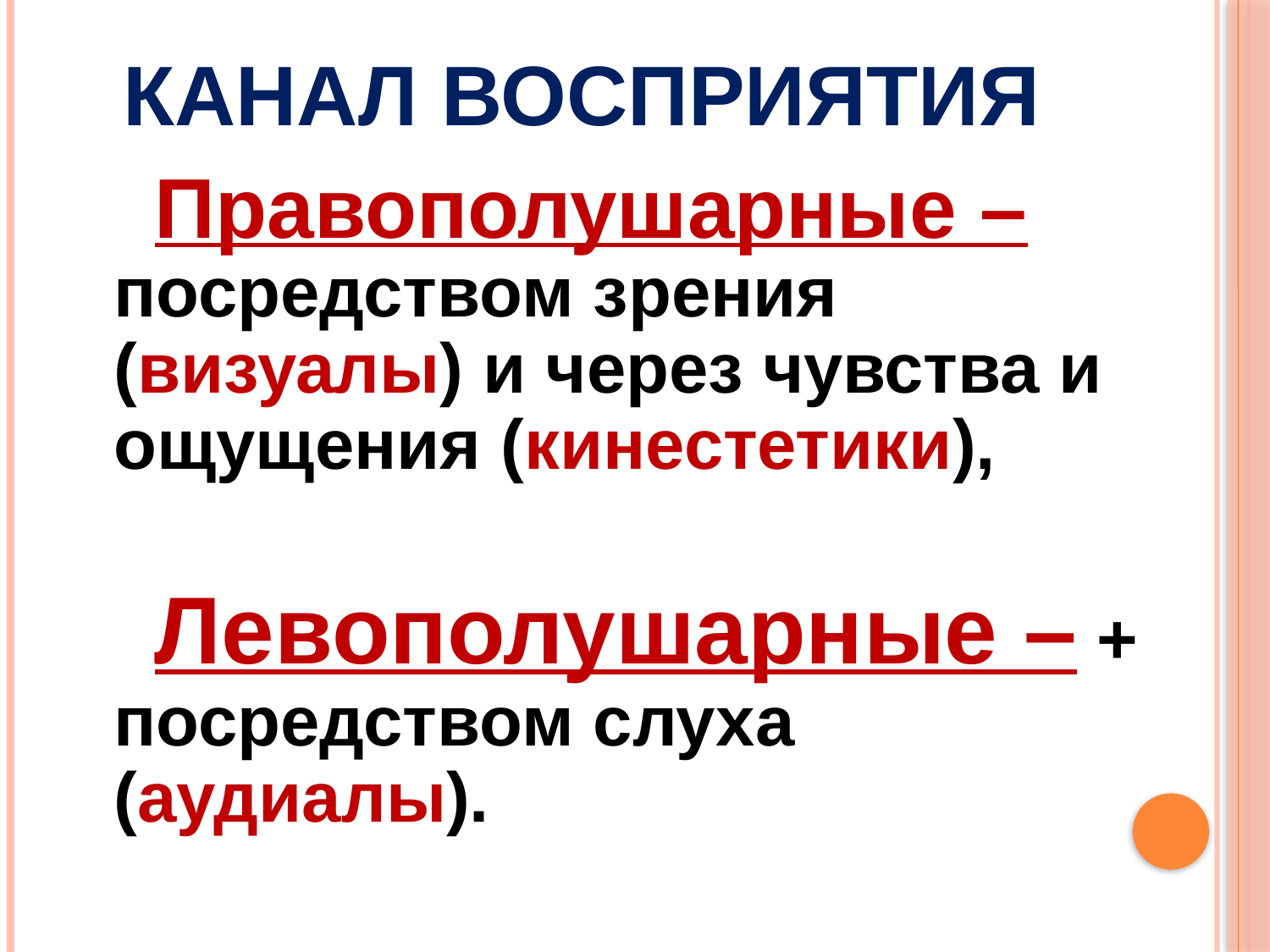

# Канал восприятия
    Правополушарные – посредством зрения (визуалы) и через чувства и ощущения (кинестетики),

    Левополушарные – + посредством слуха  (аудиалы).